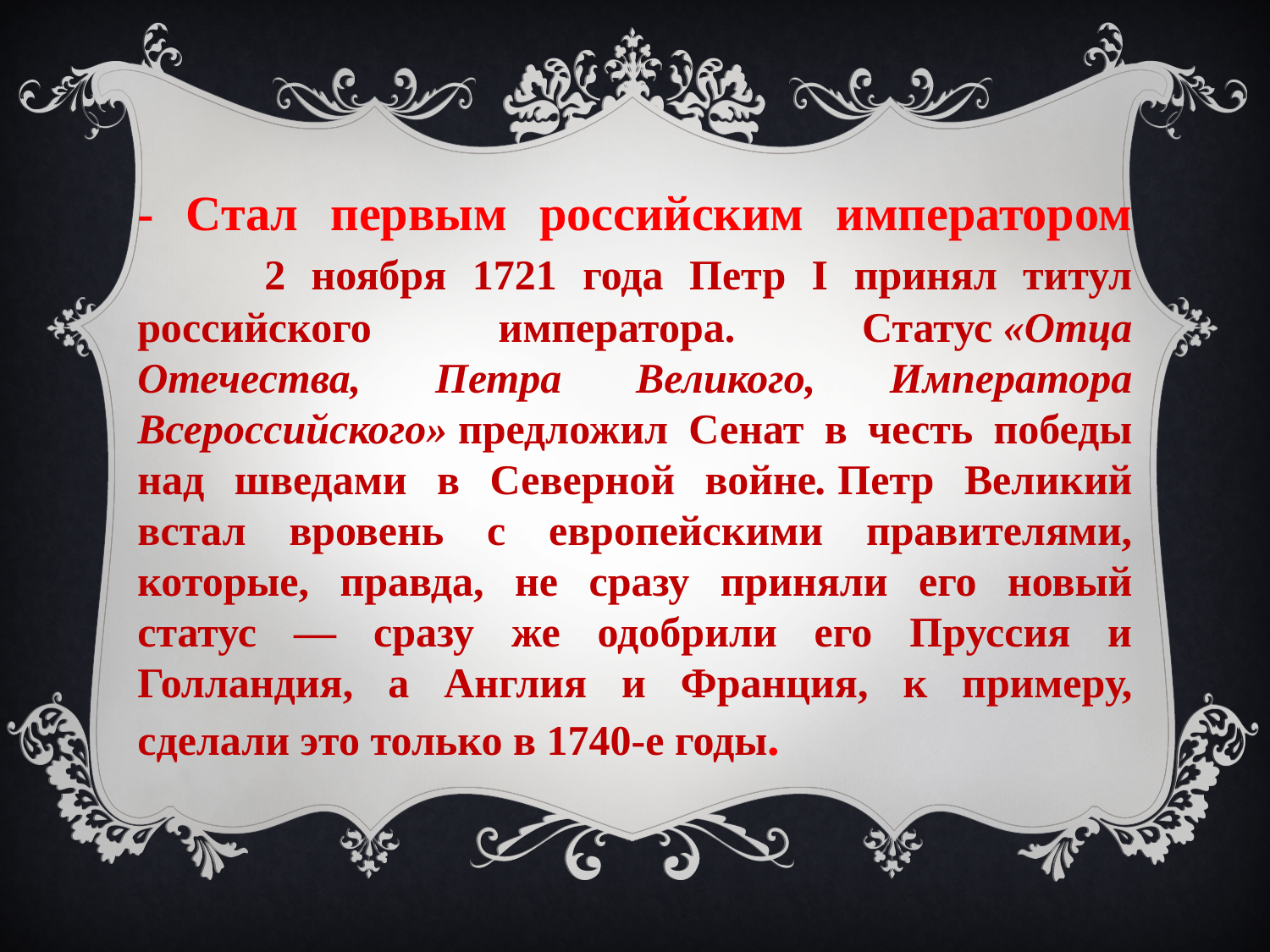

- Стал первым российским императором
	2 ноября 1721 года Петр I принял титул российского императора. Статус «Отца Отечества, Петра Великого, Императора Всероссийского» предложил Сенат в честь победы над шведами в Северной войне. Петр Великий встал вровень с европейскими правителями, которые, правда, не сразу приняли его новый статус — сразу же одобрили его Пруссия и Голландия, а Англия и Франция, к примеру, сделали это только в 1740-е годы.